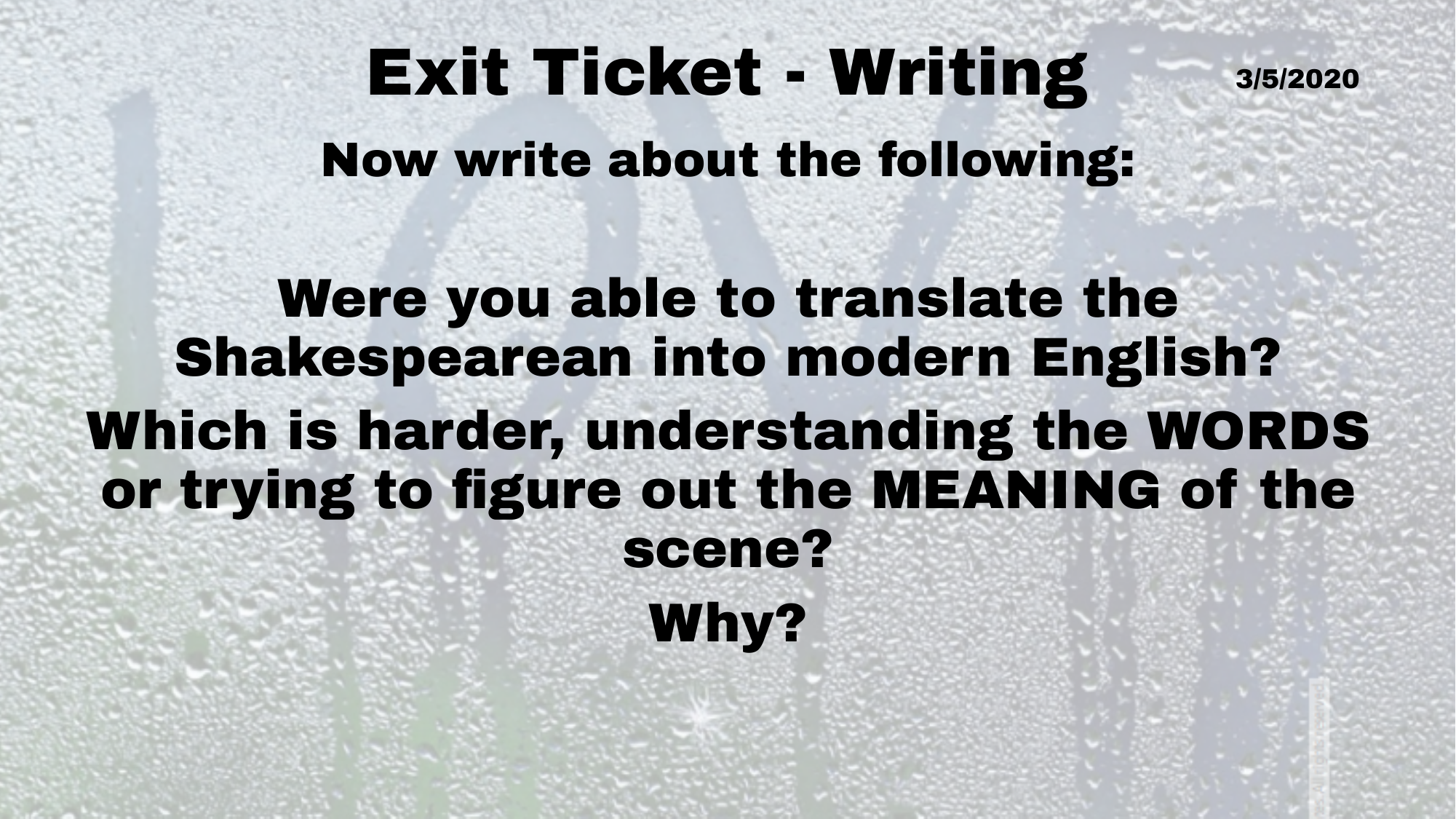

# Exit Ticket - Writing
3/5/2020
Now write about the following:

Were you able to translate the Shakespearean into modern English?
Which is harder, understanding the WORDS or trying to figure out the MEANING of the scene?
Why?